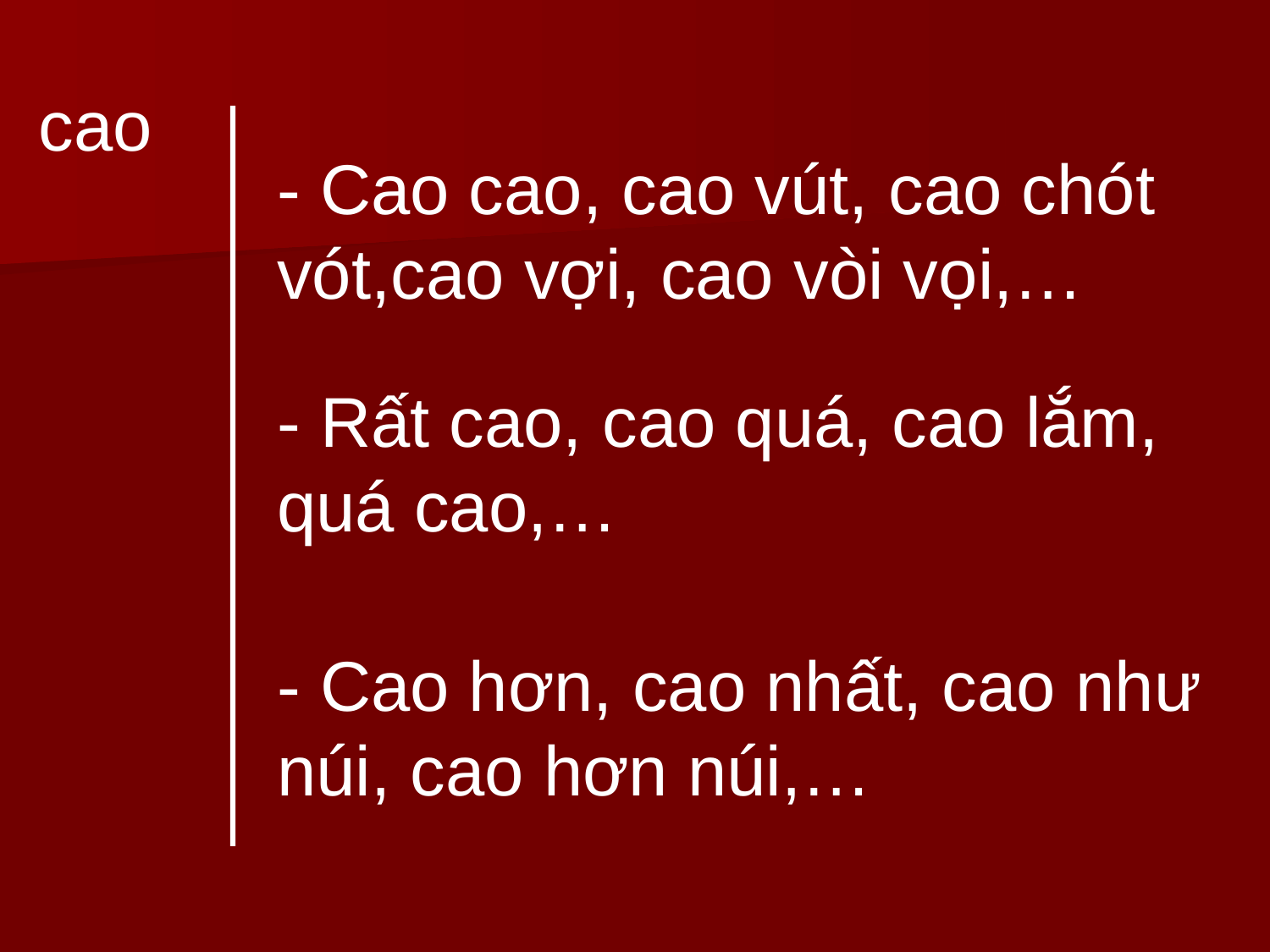

cao

- Cao cao, cao vút, cao chót vót,cao vợi, cao vòi vọi,…
- Rất cao, cao quá, cao lắm, quá cao,…
- Cao hơn, cao nhất, cao như núi, cao hơn núi,…